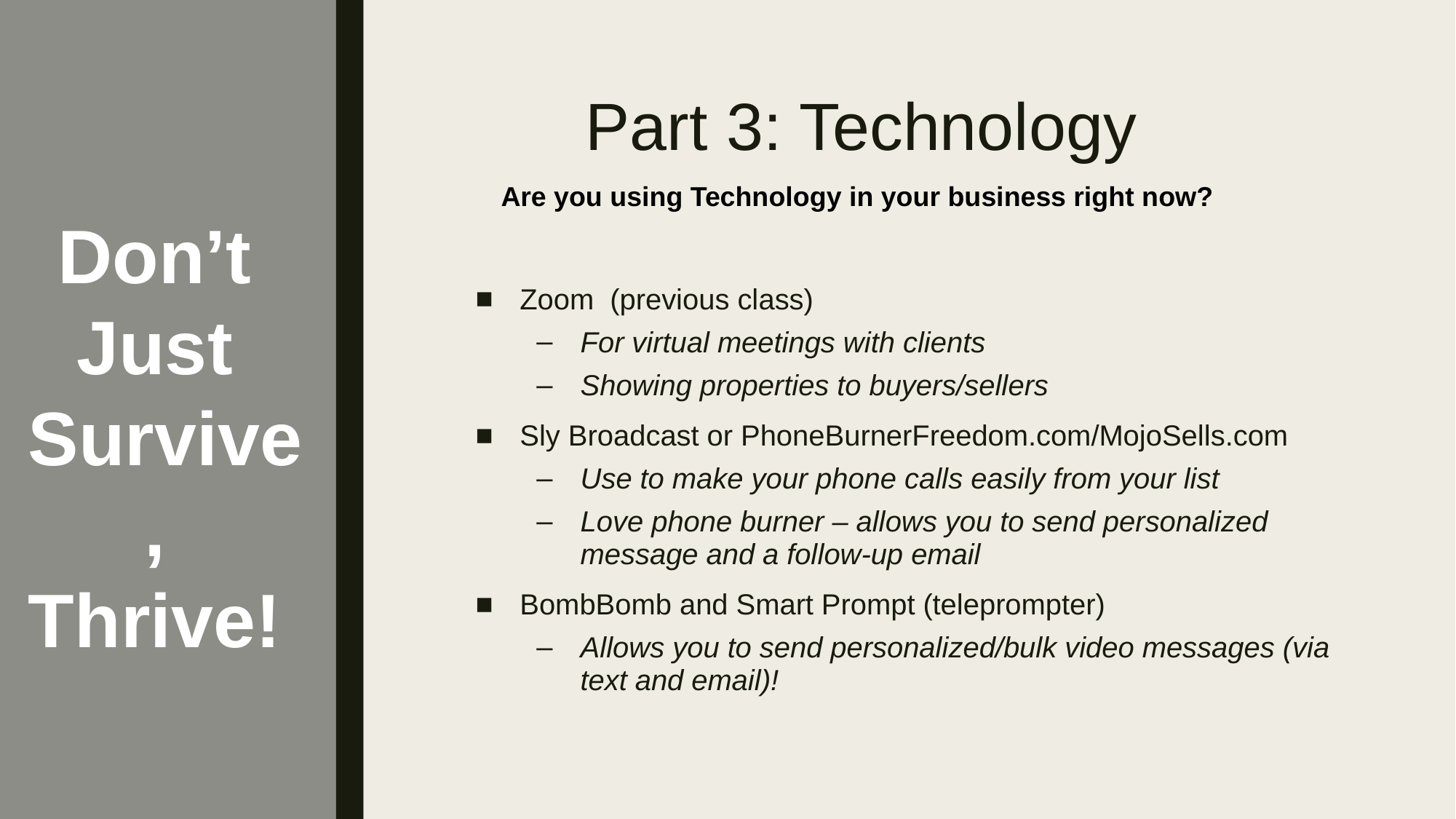

# Part 3: Technology
Are you using Technology in your business right now?

Don’t
Just
Survive,
Thrive!
Zoom  (previous class)
For virtual meetings with clients
Showing properties to buyers/sellers
Sly Broadcast or PhoneBurnerFreedom.com/MojoSells.com
Use to make your phone calls easily from your list
Love phone burner – allows you to send personalized message and a follow-up email
BombBomb and Smart Prompt (teleprompter)
Allows you to send personalized/bulk video messages (via text and email)!